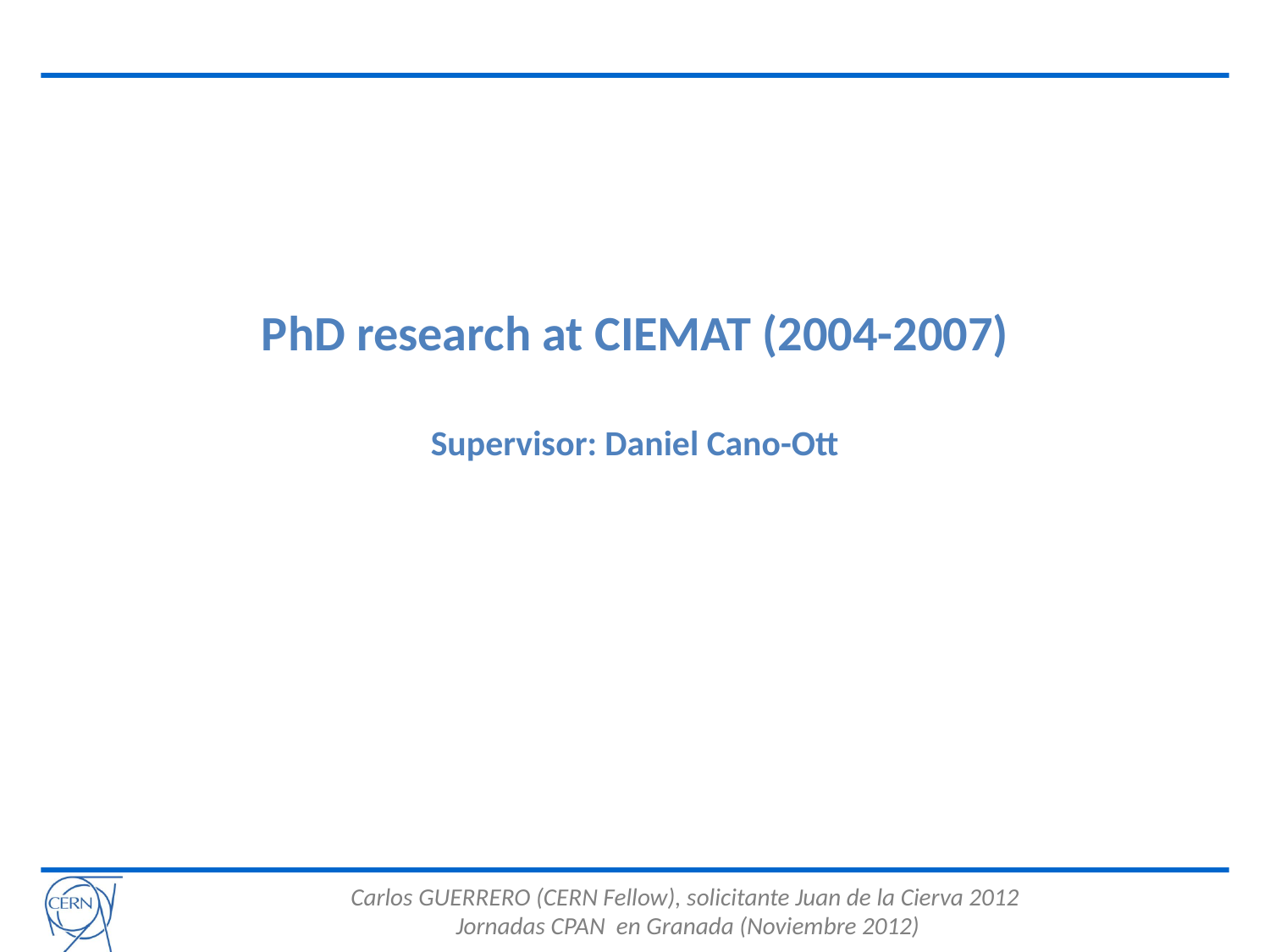

PhD research at CIEMAT (2004-2007)

Supervisor: Daniel Cano-Ott